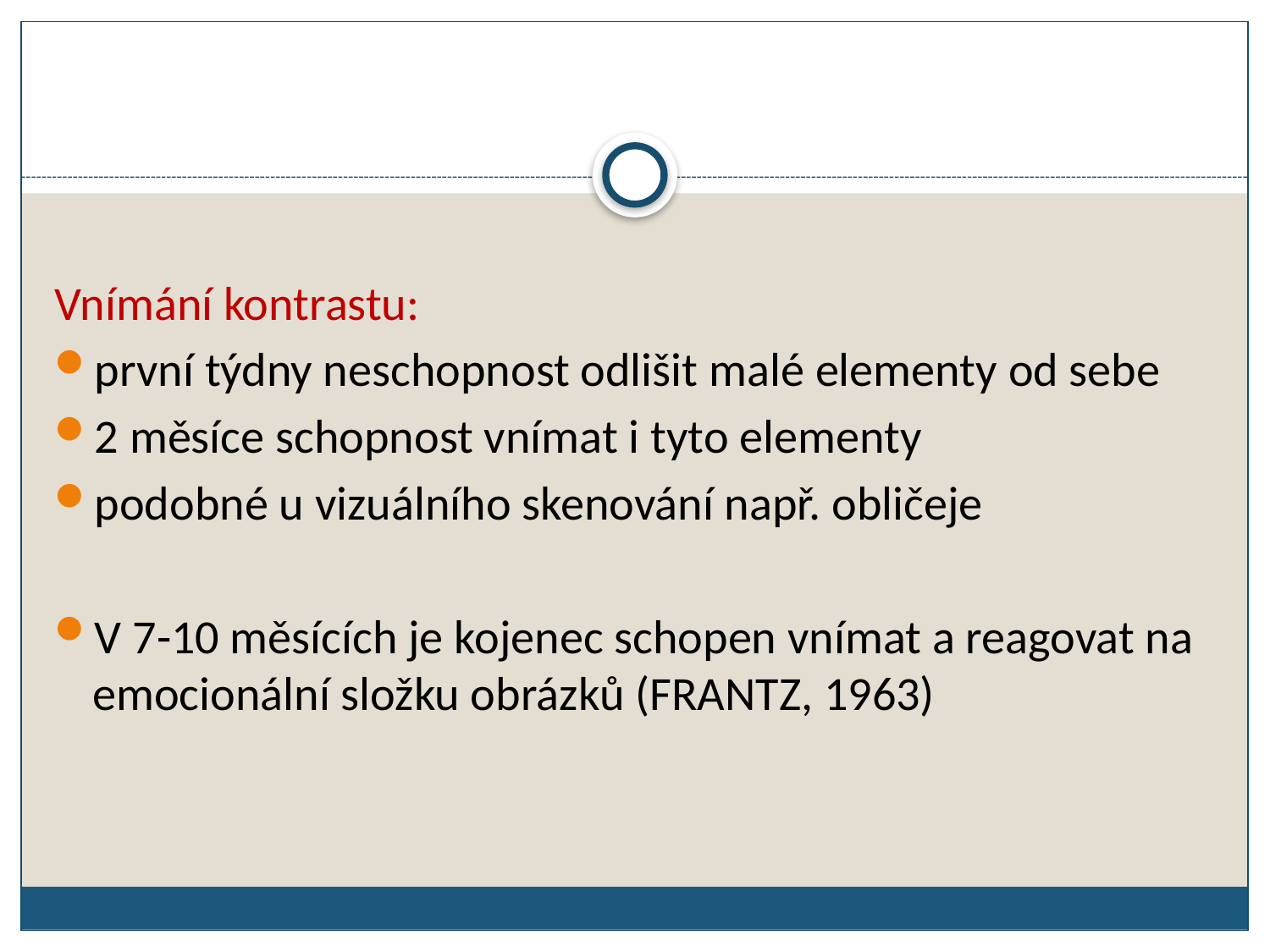

Vnímání kontrastu:
první týdny neschopnost odlišit malé elementy od sebe
2 měsíce schopnost vnímat i tyto elementy
podobné u vizuálního skenování např. obličeje

V 7-10 měsících je kojenec schopen vnímat a reagovat na emocionální složku obrázků (FRANTZ, 1963)